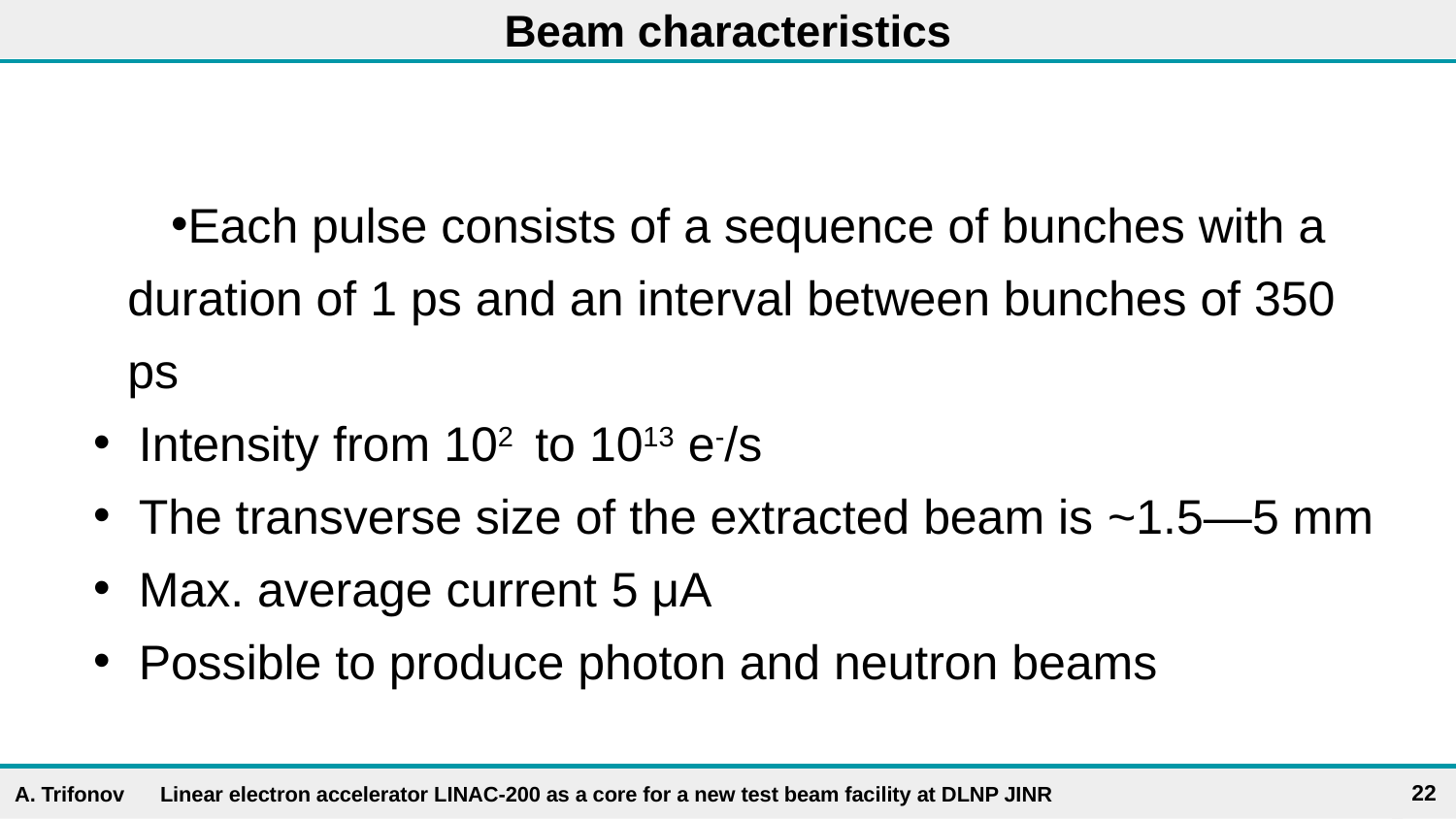

# Beam characteristics
Each pulse consists of a sequence of bunches with a duration of 1 ps and an interval between bunches of 350 ps
Intensity from 102  to 1013 e-/s
The transverse size of the extracted beam is ~1.5—5 mm
Max. average current 5 μA
Possible to produce photon and neutron beams
22
A. Trifonov 	Linear electron accelerator LINAC-200 as a core for a new test beam facility at DLNP JINR